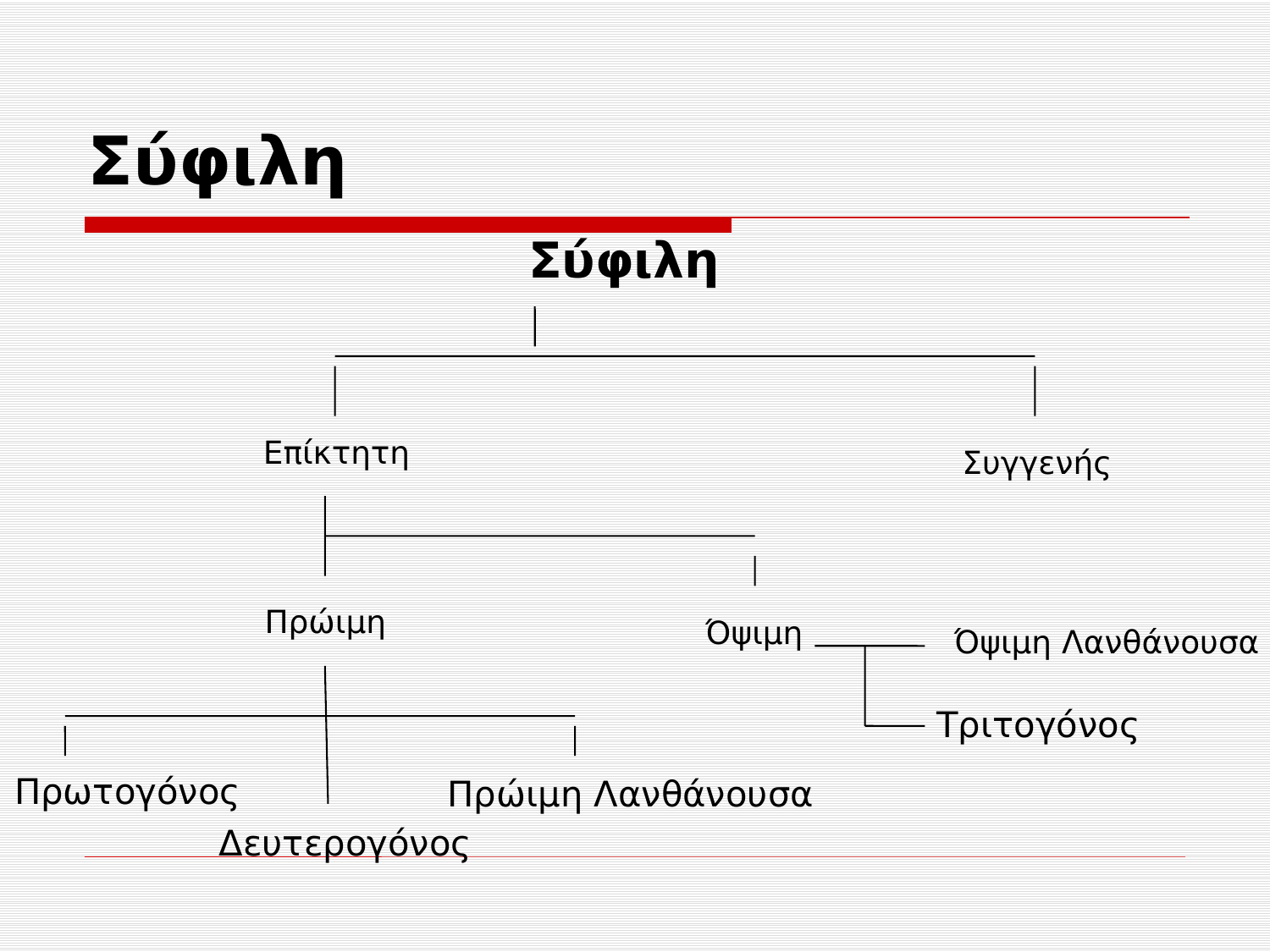

Σύφιλη
		     Σύφιλη

Επίκτητη
Συγγενής

Πρώιμη
Όψιμη
Όψιμη Λανθάνουσα

Τριτογόνος

Πρωτογόνος
Πρώιμη Λανθάνουσα
Δευτερογόνος